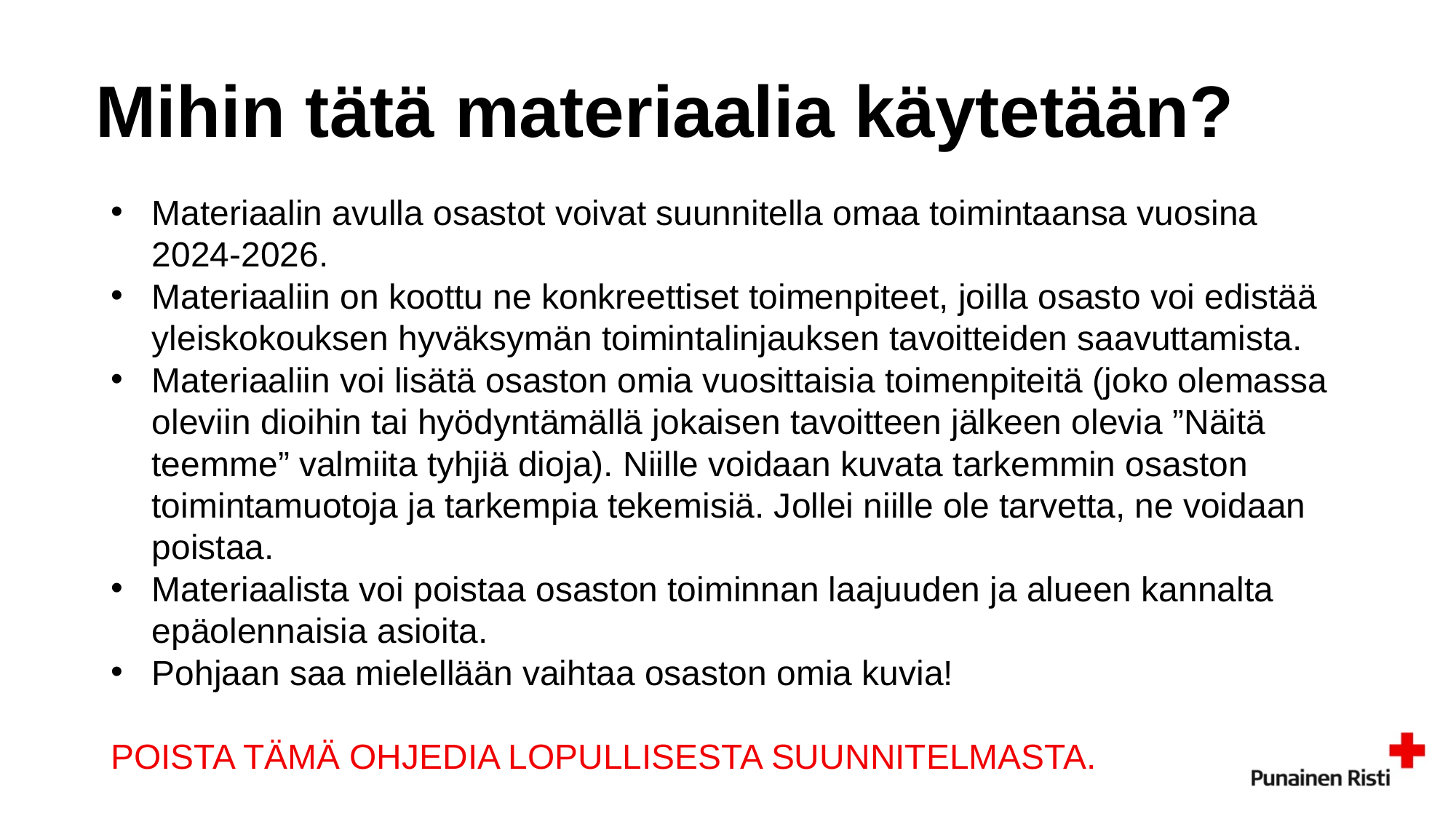

# Mihin tätä materiaalia käytetään?
Materiaalin avulla osastot voivat suunnitella omaa toimintaansa vuosina 2024-2026.
Materiaaliin on koottu ne konkreettiset toimenpiteet, joilla osasto voi edistää yleiskokouksen hyväksymän toimintalinjauksen tavoitteiden saavuttamista.
Materiaaliin voi lisätä osaston omia vuosittaisia toimenpiteitä (joko olemassa oleviin dioihin tai hyödyntämällä jokaisen tavoitteen jälkeen olevia ”Näitä teemme” valmiita tyhjiä dioja). Niille voidaan kuvata tarkemmin osaston toimintamuotoja ja tarkempia tekemisiä. Jollei niille ole tarvetta, ne voidaan poistaa.
Materiaalista voi poistaa osaston toiminnan laajuuden ja alueen kannalta epäolennaisia asioita.
Pohjaan saa mielellään vaihtaa osaston omia kuvia!

POISTA TÄMÄ OHJEDIA LOPULLISESTA SUUNNITELMASTA.